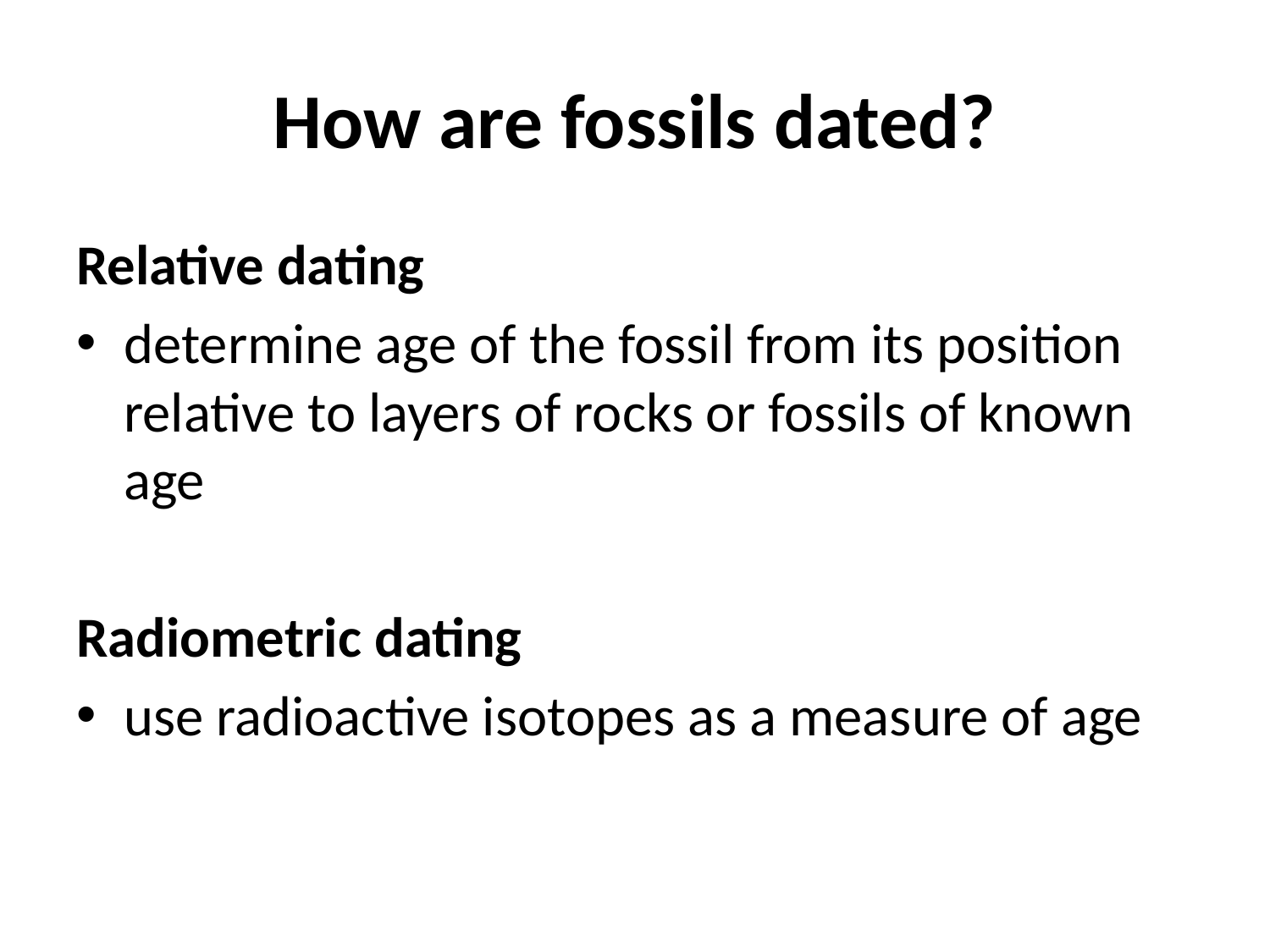

# How are fossils dated?
Relative dating
determine age of the fossil from its position relative to layers of rocks or fossils of known age

Radiometric dating
use radioactive isotopes as a measure of age